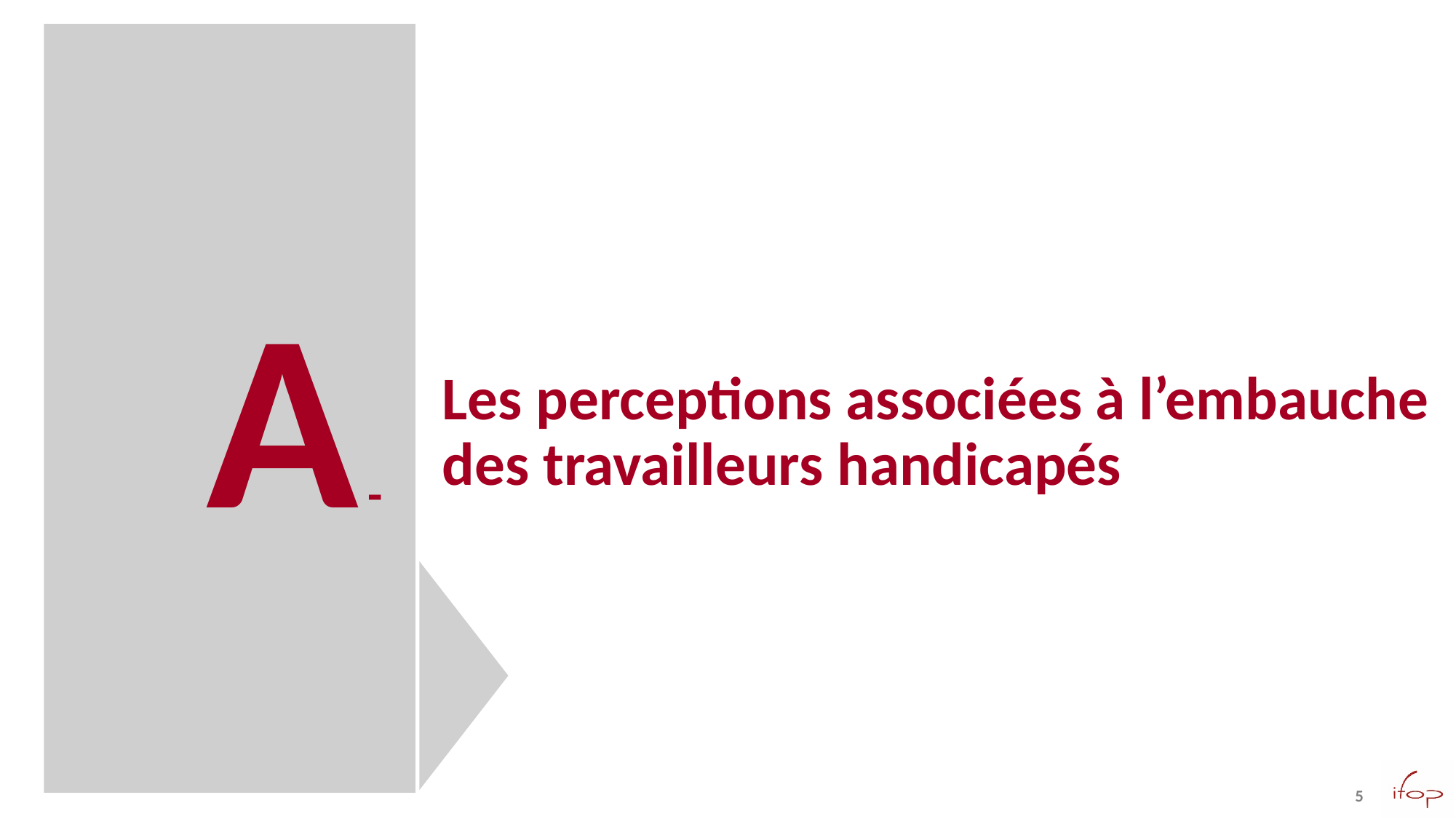

A
Les perceptions associées à l’embauche des travailleurs handicapés
-